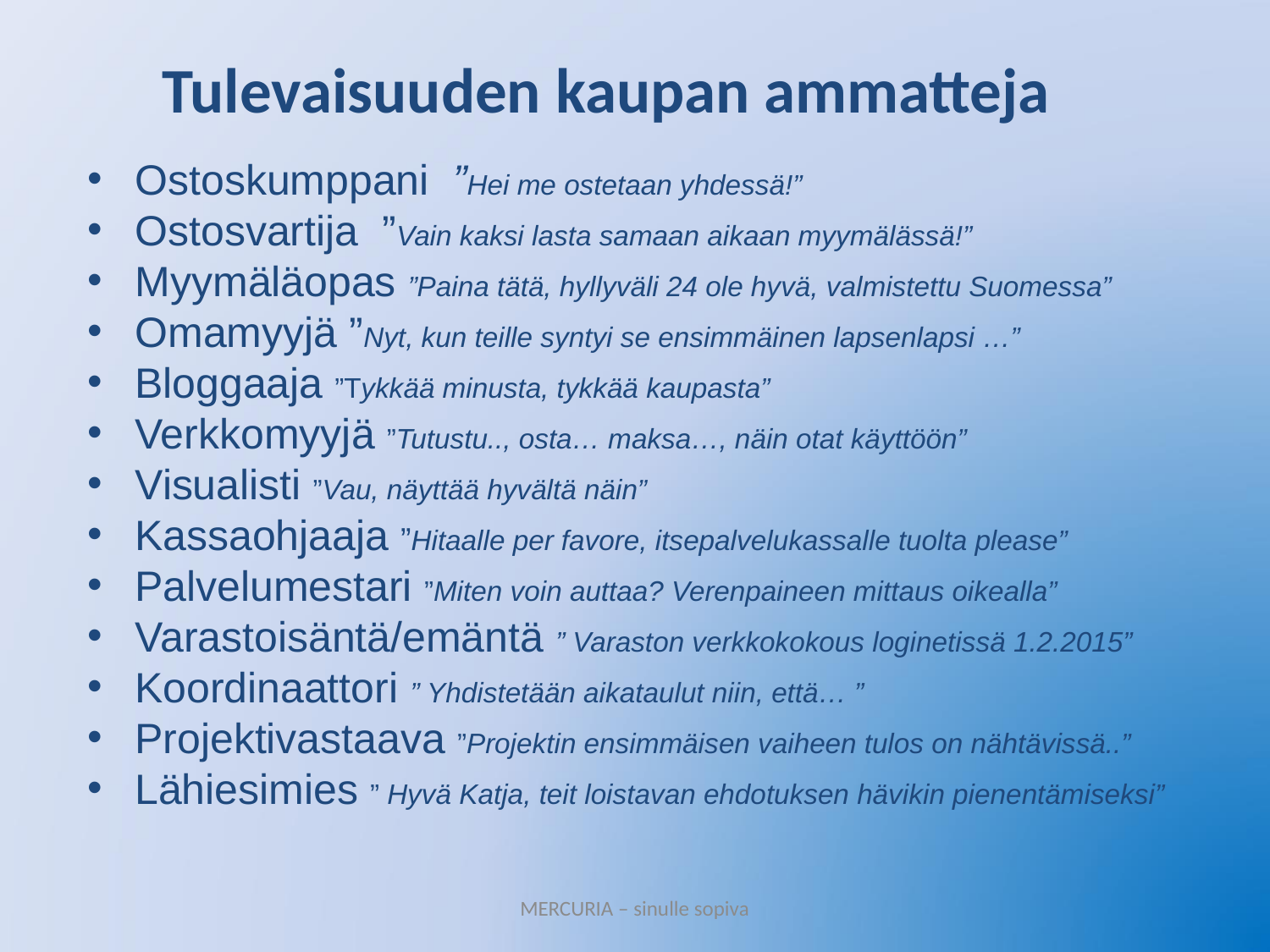

# Tulevaisuuden kaupan ammatteja
Ostoskumppani  ”Hei me ostetaan yhdessä!”
Ostosvartija  ”Vain kaksi lasta samaan aikaan myymälässä!”
Myymäläopas ”Paina tätä, hyllyväli 24 ole hyvä, valmistettu Suomessa”
Omamyyjä ”Nyt, kun teille syntyi se ensimmäinen lapsenlapsi …”
Bloggaaja ”Tykkää minusta, tykkää kaupasta”
Verkkomyyjä ”Tutustu.., osta… maksa…, näin otat käyttöön”
Visualisti ”Vau, näyttää hyvältä näin”
Kassaohjaaja ”Hitaalle per favore, itsepalvelukassalle tuolta please”
Palvelumestari ”Miten voin auttaa? Verenpaineen mittaus oikealla”
Varastoisäntä/emäntä ” Varaston verkkokokous loginetissä 1.2.2015”
Koordinaattori ” Yhdistetään aikataulut niin, että… ”
Projektivastaava ”Projektin ensimmäisen vaiheen tulos on nähtävissä..”
Lähiesimies ” Hyvä Katja, teit loistavan ehdotuksen hävikin pienentämiseksi”

MERCURIA – sinulle sopiva